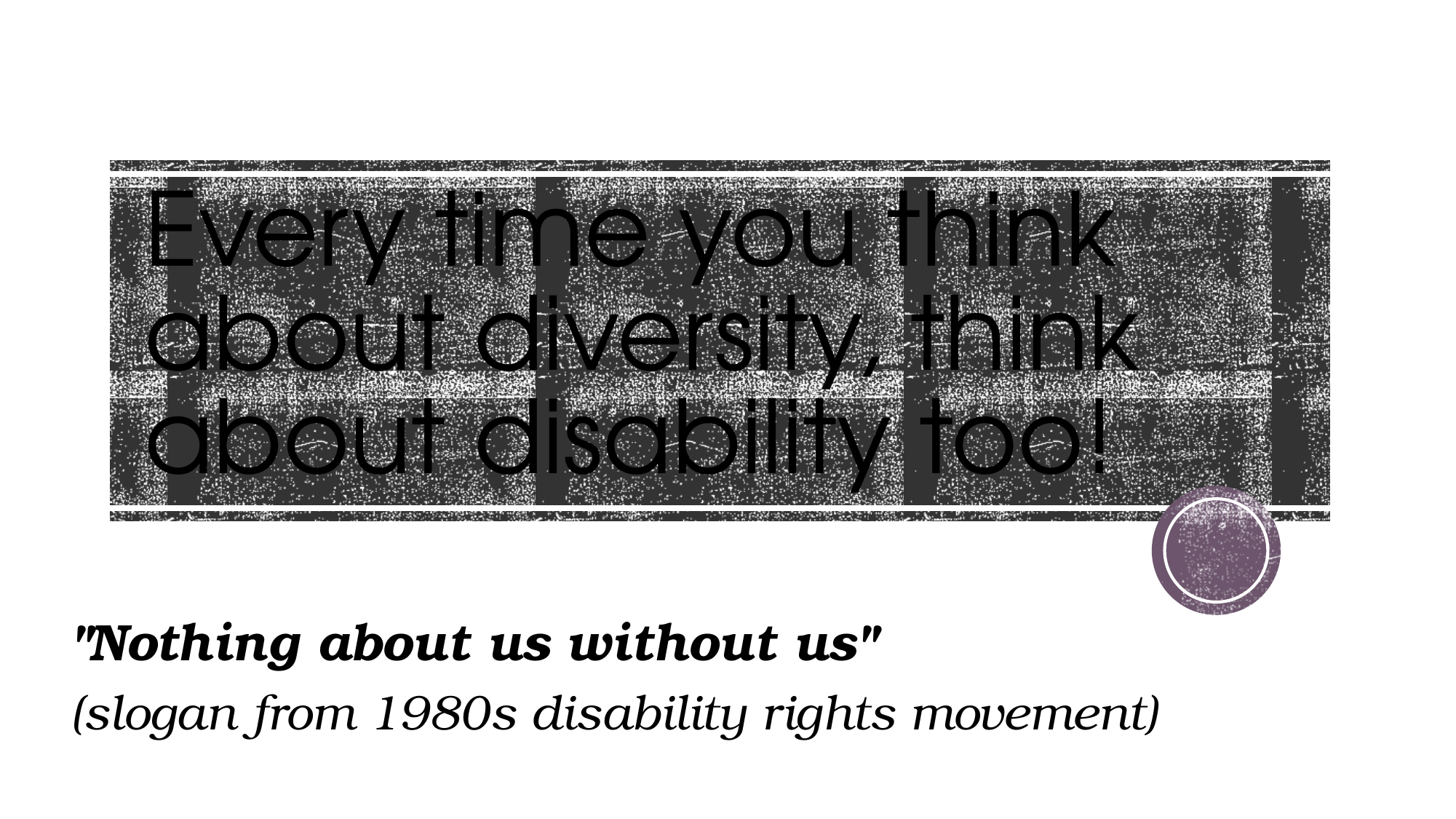

# Every time you think about diversity, think about disability too!
"Nothing about us without us"
(slogan from 1980s disability rights movement)